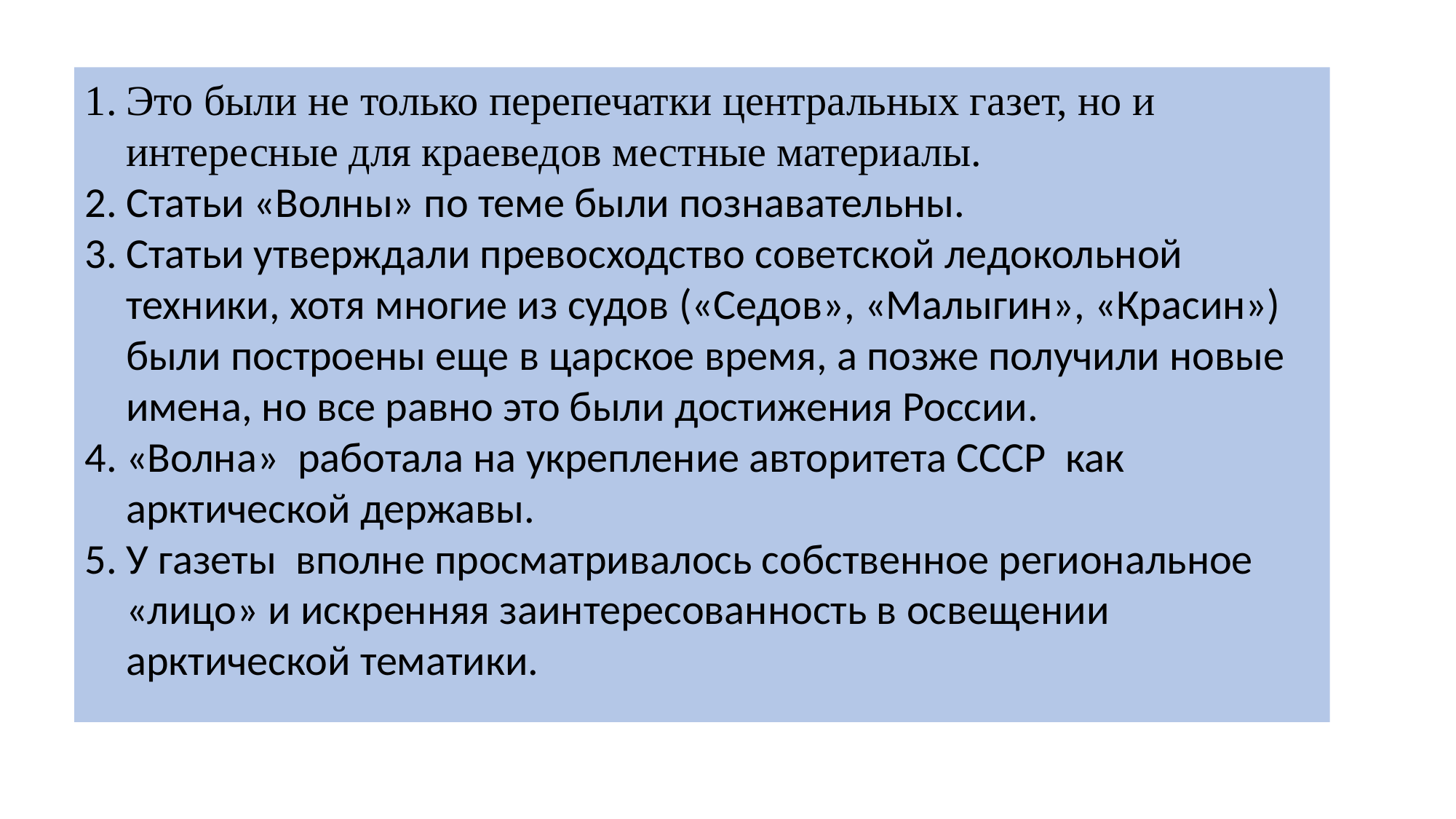

Это были не только перепечатки центральных газет, но и интересные для краеведов местные материалы.
Статьи «Волны» по теме были познавательны.
Статьи утверждали превосходство советской ледокольной техники, хотя многие из судов («Седов», «Малыгин», «Красин») были построены еще в царское время, а позже получили новые имена, но все равно это были достижения России.
«Волна»  работала на укрепление авторитета СССР  как арктической державы.
У газеты  вполне просматривалось собственное региональное «лицо» и искренняя заинтересованность в освещении арктической тематики.